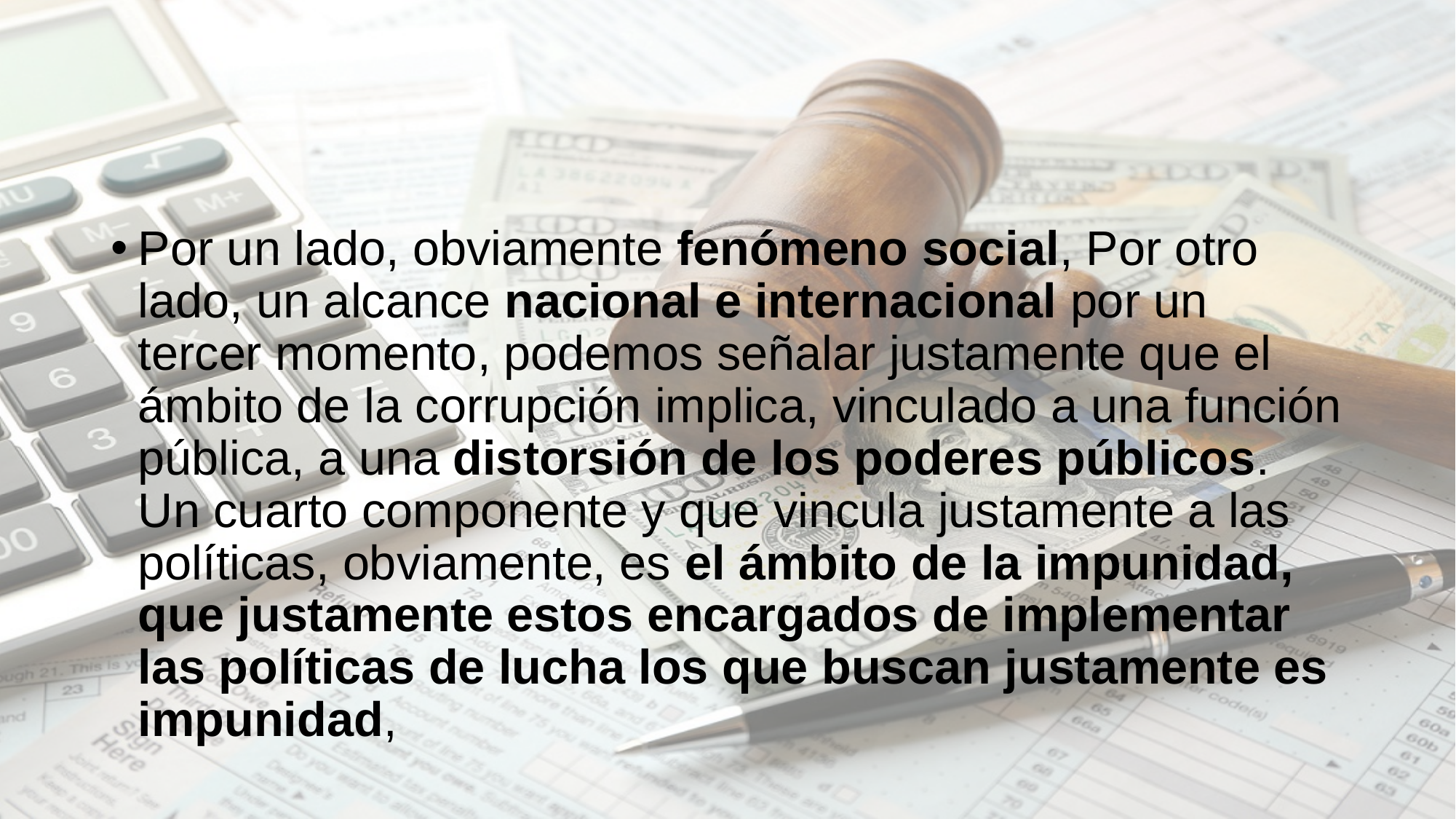

#
Por un lado, obviamente fenómeno social, Por otro lado, un alcance nacional e internacional por un tercer momento, podemos señalar justamente que el ámbito de la corrupción implica, vinculado a una función pública, a una distorsión de los poderes públicos. Un cuarto componente y que vincula justamente a las políticas, obviamente, es el ámbito de la impunidad, que justamente estos encargados de implementar las políticas de lucha los que buscan justamente es impunidad,